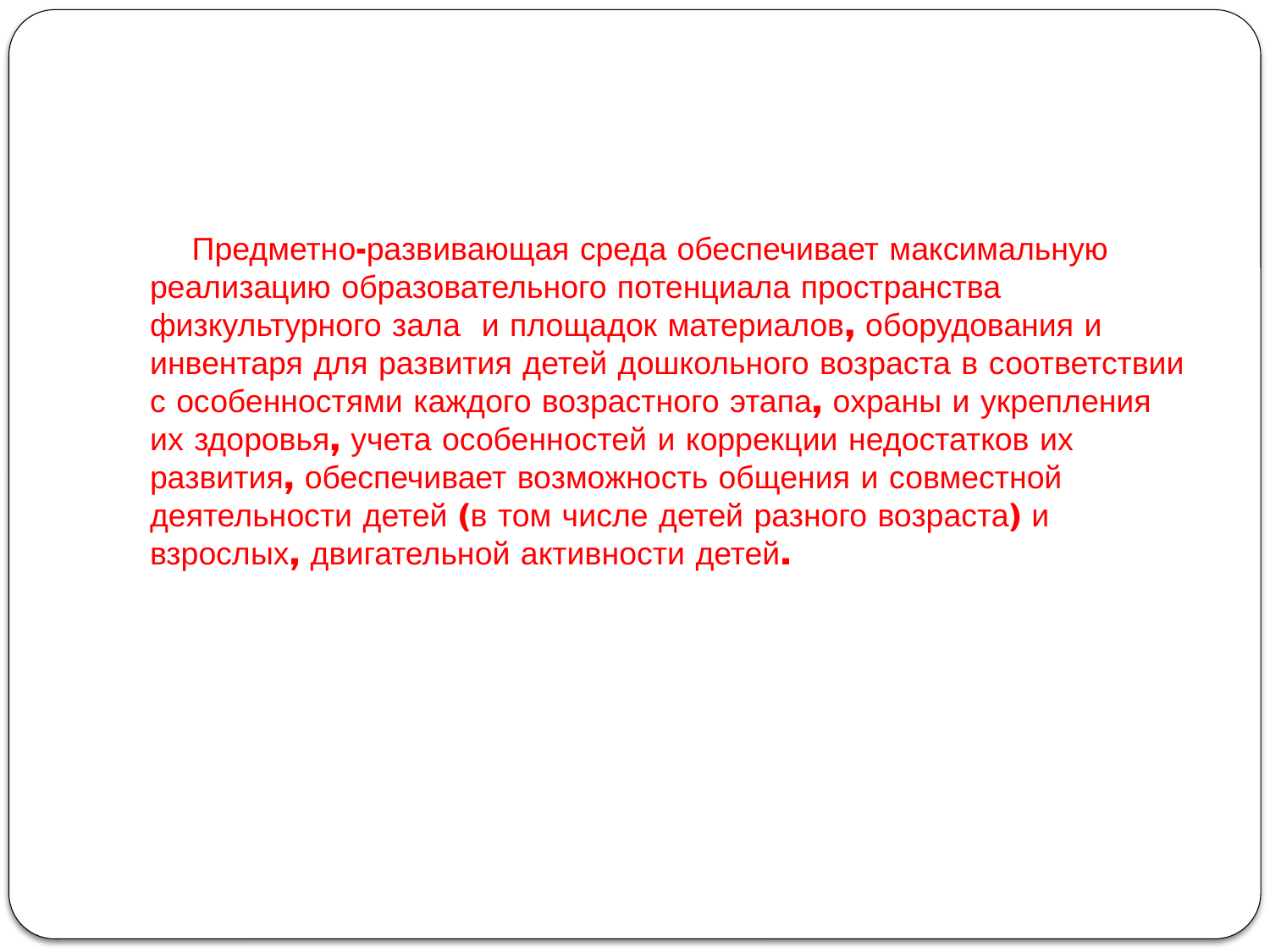

#
      Предметно-развивающая среда обеспечивает максимальную реализацию образовательного потенциала пространства физкультурного зала  и площадок материалов, оборудования и инвентаря для развития детей дошкольного возраста в соответствии с особенностями каждого возрастного этапа, охраны и укрепления их здоровья, учета особенностей и коррекции недостатков их развития, обеспечивает возможность общения и совместной деятельности детей (в том числе детей разного возраста) и взрослых, двигательной активности детей.